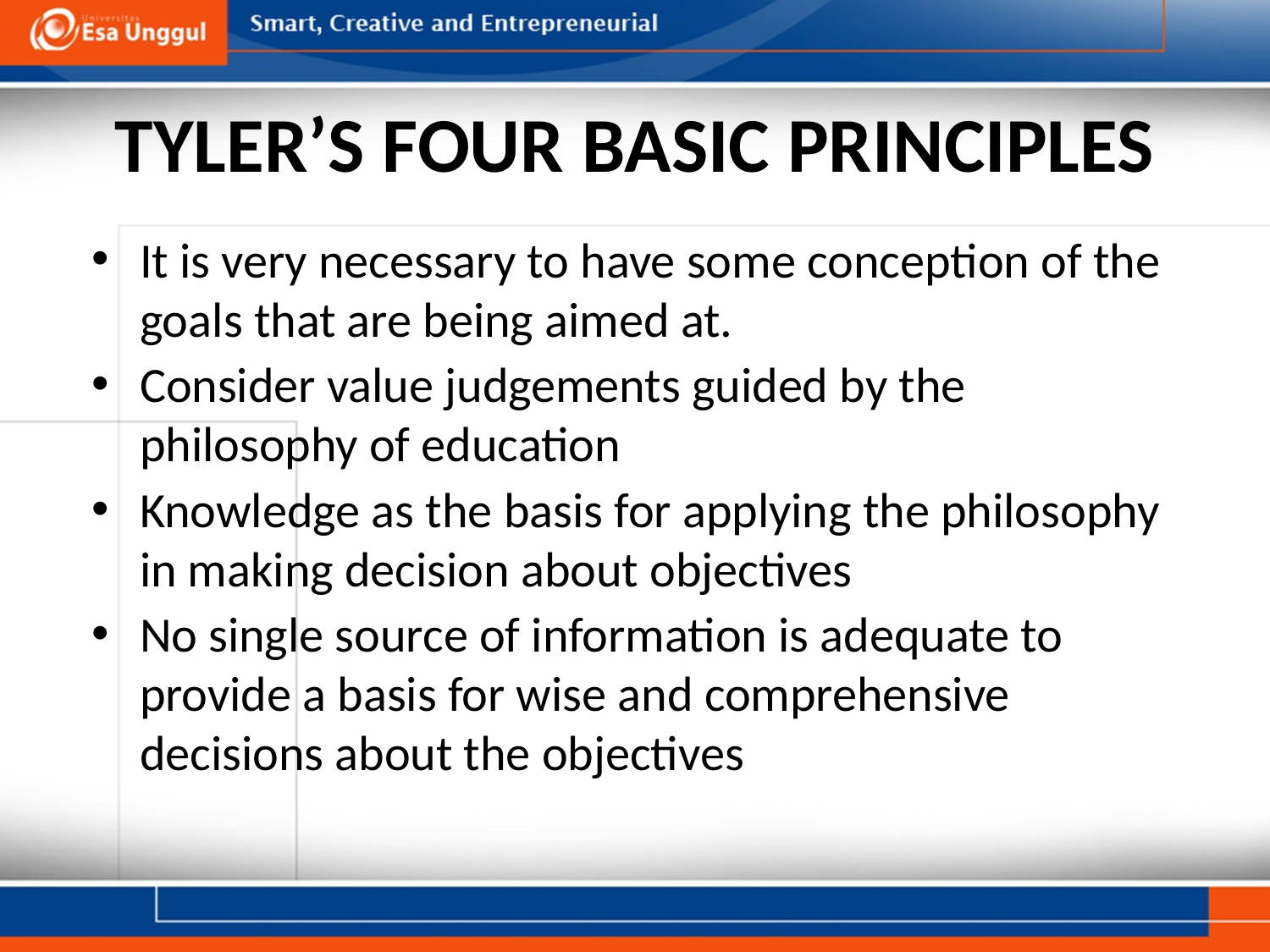

# TYLER’S FOUR BASIC PRINCIPLES
It is very necessary to have some conception of the goals that are being aimed at.
Consider value judgements guided by the philosophy of education
Knowledge as the basis for applying the philosophy in making decision about objectives
No single source of information is adequate to provide a basis for wise and comprehensive decisions about the objectives